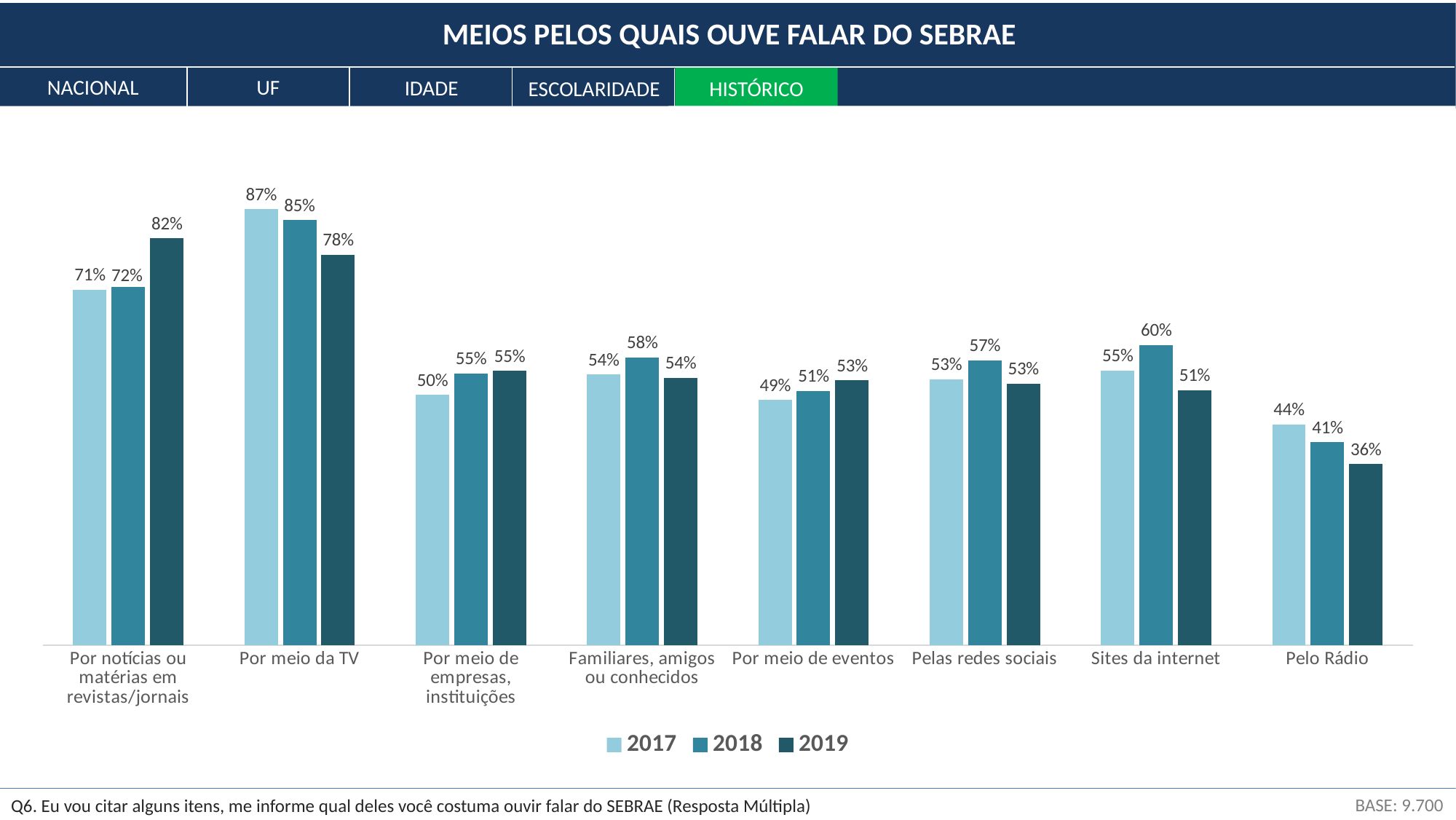

MEIOS PELOS QUAIS OUVE FALAR DO SEBRAE
NACIONAL
UF
IDADE
ESCOLARIDADE
HISTÓRICO

### Chart

| Category | 2017 | 2018 | 2019 |
|---|---|---|---|
| Por notícias ou matérias em revistas/jornais | 0.7130000000000001 | 0.7180000000000001 | 0.816 |
| Por meio da TV | 0.8740000000000001 | 0.8520000000000001 | 0.783 |
| Por meio de empresas, instituições | 0.502 | 0.545 | 0.55 |
| Familiares, amigos ou conhecidos | 0.543 | 0.5770000000000001 | 0.536 |
| Por meio de eventos | 0.4920000000000001 | 0.51 | 0.531 |
| Pelas redes sociais | 0.533 | 0.571 | 0.525 |
| Sites da internet | 0.551 | 0.6020000000000001 | 0.511 |
| Pelo Rádio | 0.443 | 0.40700000000000003 | 0.3630000000000001 |
BASE: 9.700
Q6. Eu vou citar alguns itens, me informe qual deles você costuma ouvir falar do SEBRAE (Resposta Múltipla)